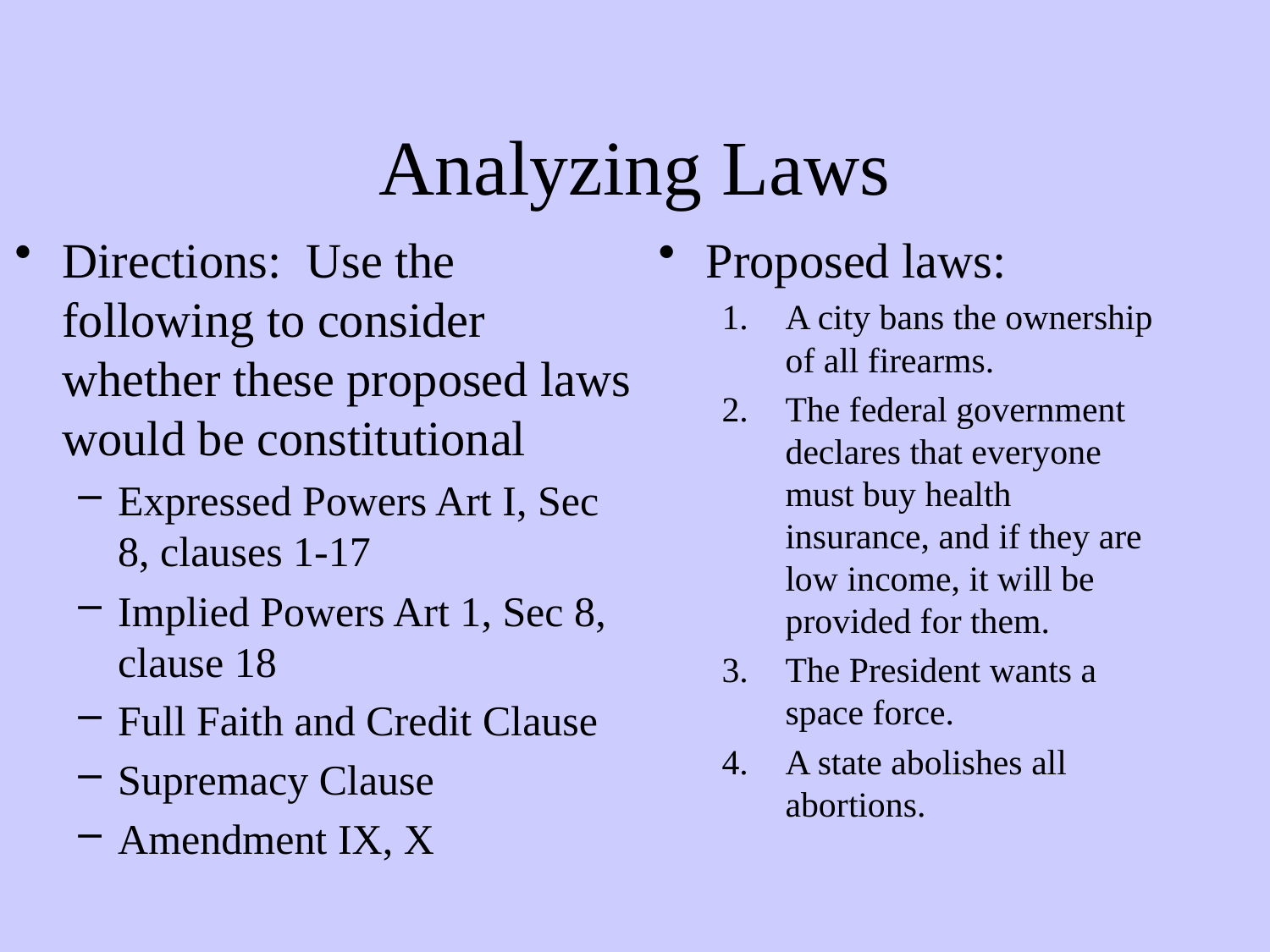

# Analyzing Laws
Directions:  Use the following to consider whether these proposed laws would be constitutional
Expressed Powers Art I, Sec 8, clauses 1-17
Implied Powers Art 1, Sec 8, clause 18
Full Faith and Credit Clause
Supremacy Clause
Amendment IX, X

Proposed laws:
A city bans the ownership of all firearms.
The federal government declares that everyone must buy health insurance, and if they are low income, it will be provided for them.
The President wants a space force.
A state abolishes all abortions.